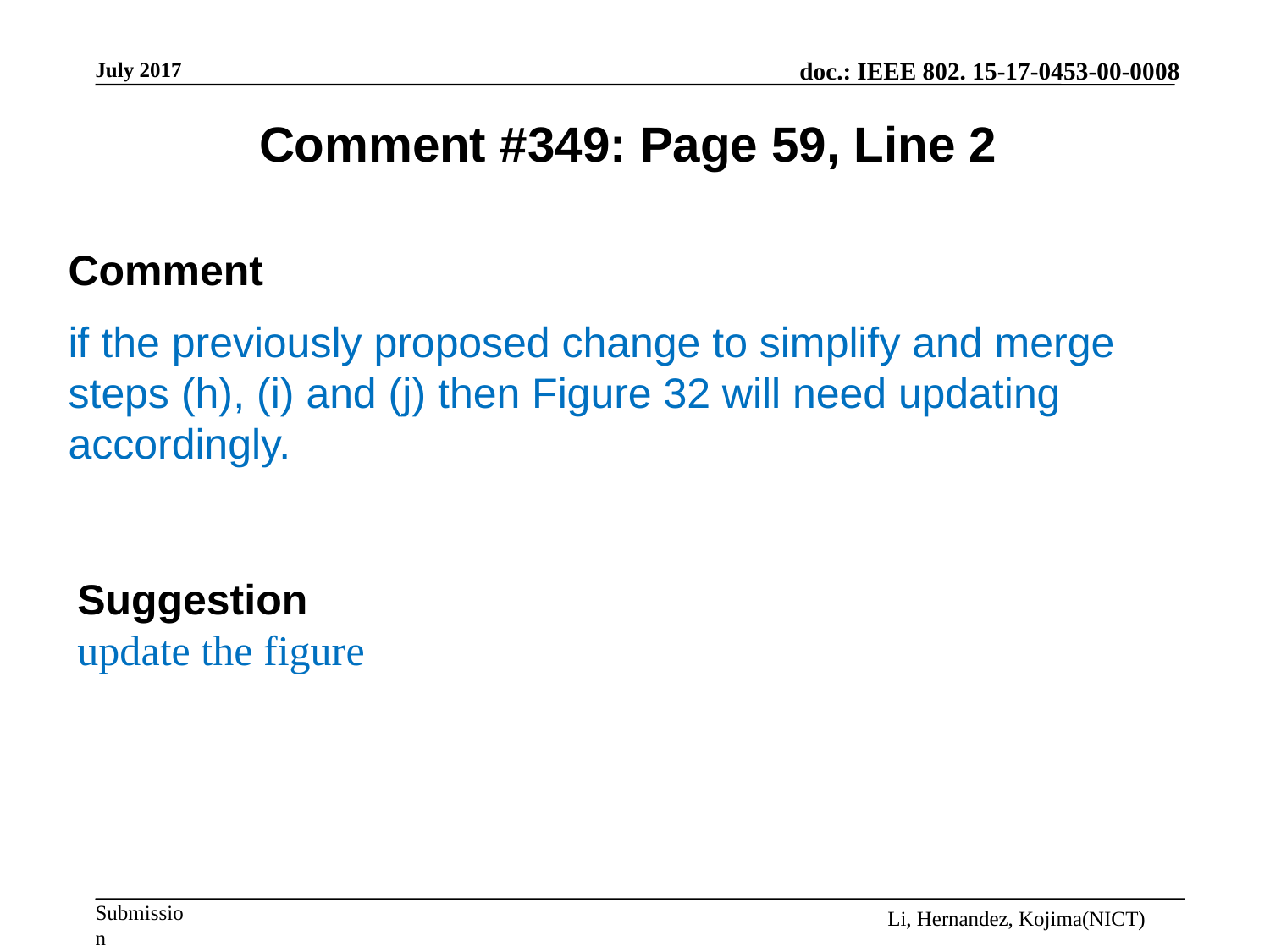

Comment #349: Page 59, Line 2
Comment
if the previously proposed change to simplify and merge steps (h), (i) and (j) then Figure 32 will need updating accordingly.
Suggestion
update the figure